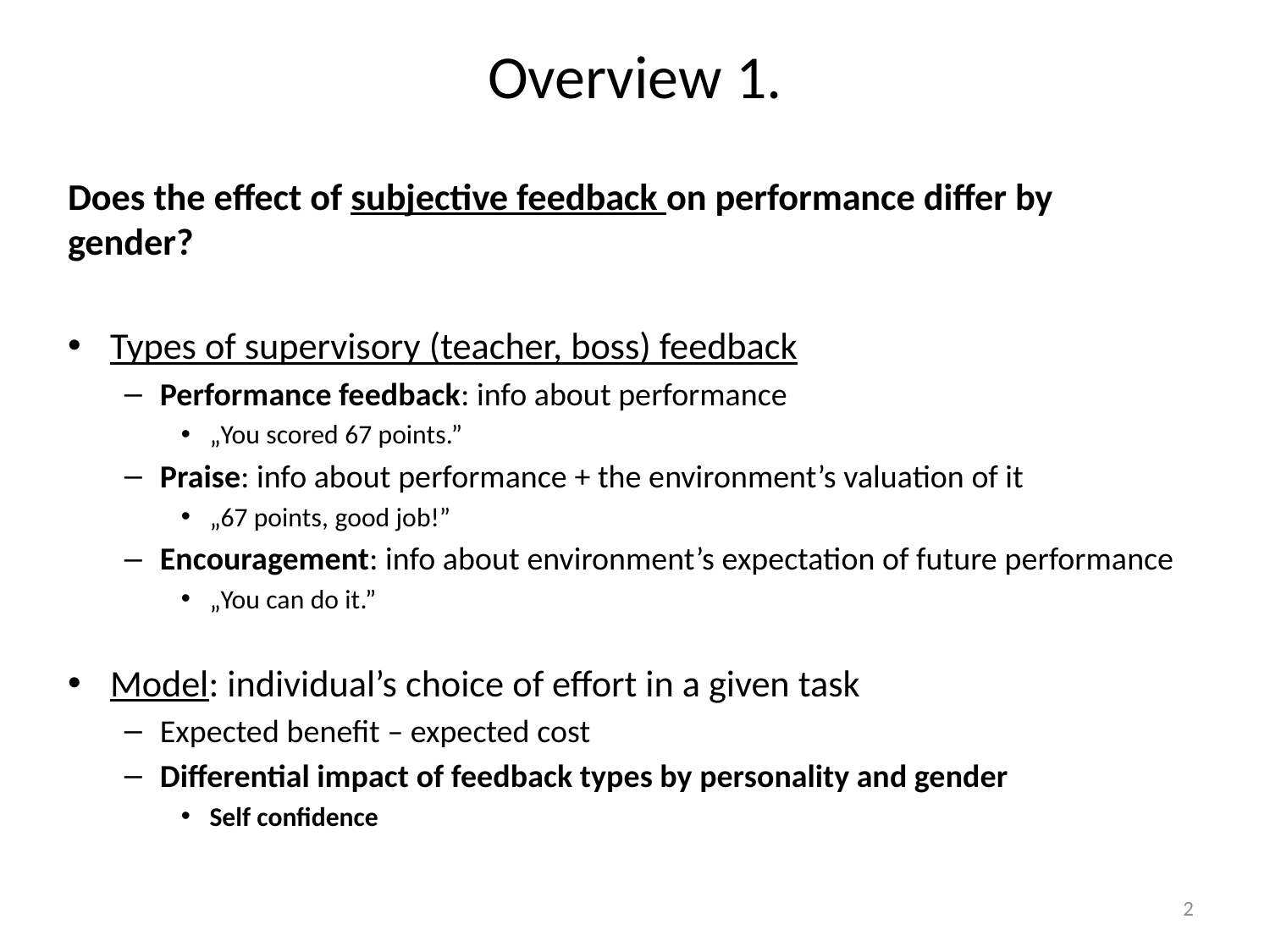

# Overview 1.
Does the effect of subjective feedback on performance differ by gender?

Types of supervisory (teacher, boss) feedback
Performance feedback: info about performance
„You scored 67 points.”
Praise: info about performance + the environment’s valuation of it
„67 points, good job!”
Encouragement: info about environment’s expectation of future performance
„You can do it.”

Model: individual’s choice of effort in a given task
Expected benefit – expected cost
Differential impact of feedback types by personality and gender
Self confidence
2